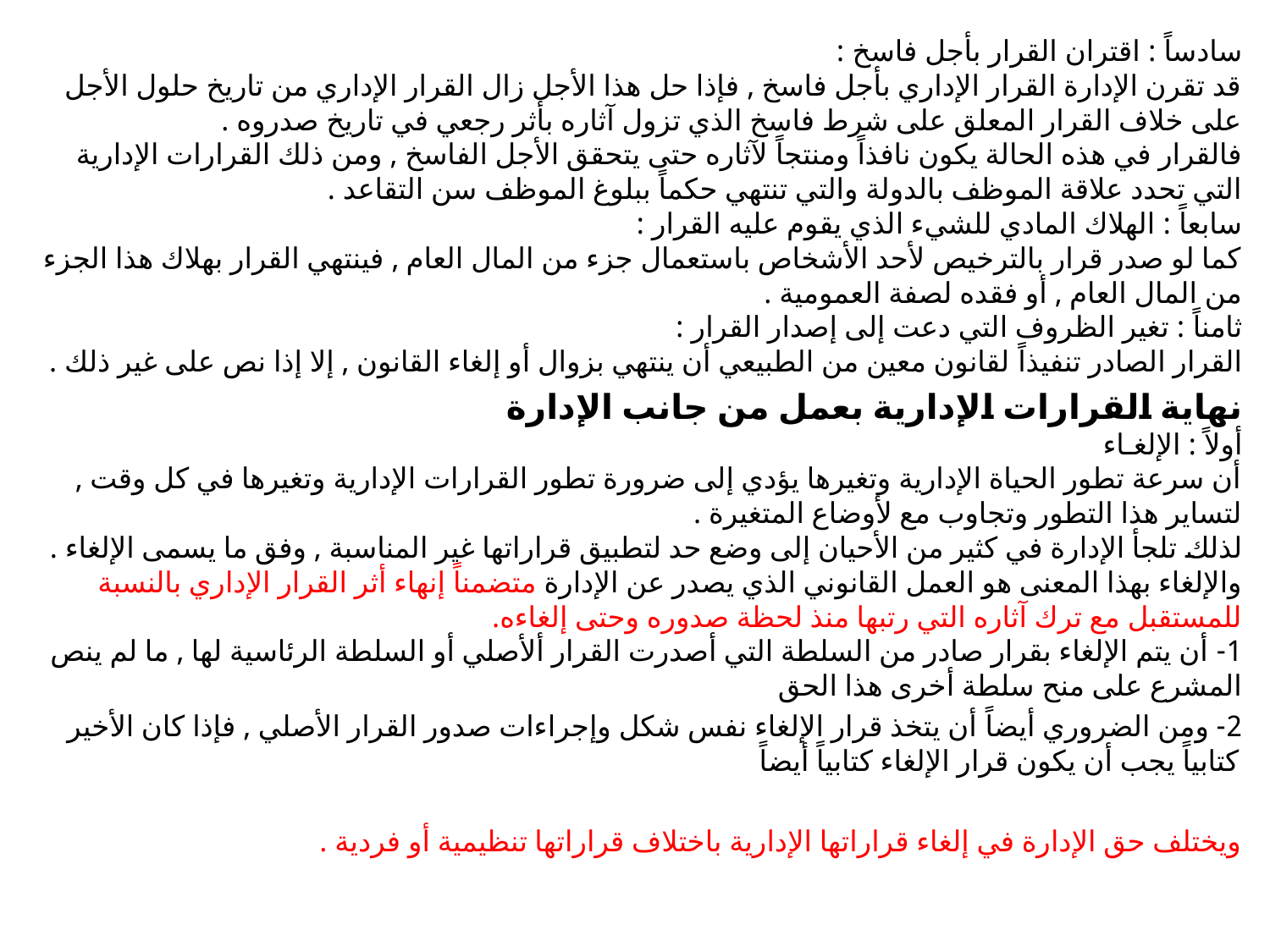

سادساً : اقتران القرار بأجل فاسخ :
قد تقرن الإدارة القرار الإداري بأجل فاسخ , فإذا حل هذا الأجل زال القرار الإداري من تاريخ حلول الأجل على خلاف القرار المعلق على شرط فاسخ الذي تزول آثاره بأثر رجعي في تاريخ صدروه .
فالقرار في هذه الحالة يكون نافذاً ومنتجاً لآثاره حتى يتحقق الأجل الفاسخ , ومن ذلك القرارات الإدارية التي تحدد علاقة الموظف بالدولة والتي تنتهي حكماً ببلوغ الموظف سن التقاعد .
سابعاً : الهلاك المادي للشيء الذي يقوم عليه القرار :
كما لو صدر قرار بالترخيص لأحد الأشخاص باستعمال جزء من المال العام , فينتهي القرار بهلاك هذا الجزء من المال العام , أو فقده لصفة العمومية .
ثامناً : تغير الظروف التي دعت إلى إصدار القرار :
القرار الصادر تنفيذاً لقانون معين من الطبيعي أن ينتهي بزوال أو إلغاء القانون , إلا إذا نص على غير ذلك .
نهاية القرارات الإدارية بعمل من جانب الإدارة
أولاً : الإلغـاء
أن سرعة تطور الحياة الإدارية وتغيرها يؤدي إلى ضرورة تطور القرارات الإدارية وتغيرها في كل وقت , لتساير هذا التطور وتجاوب مع لأوضاع المتغيرة .
لذلك تلجأ الإدارة في كثير من الأحيان إلى وضع حد لتطبيق قراراتها غير المناسبة , وفق ما يسمى الإلغاء .
والإلغاء بهذا المعنى هو العمل القانوني الذي يصدر عن الإدارة متضمناً إنهاء أثر القرار الإداري بالنسبة للمستقبل مع ترك آثاره التي رتبها منذ لحظة صدوره وحتى إلغاءه.
1- أن يتم الإلغاء بقرار صادر من السلطة التي أصدرت القرار ألأصلي أو السلطة الرئاسية لها , ما لم ينص المشرع على منح سلطة أخرى هذا الحق
2- ومن الضروري أيضاً أن يتخذ قرار الإلغاء نفس شكل وإجراءات صدور القرار الأصلي , فإذا كان الأخير كتابياً يجب أن يكون قرار الإلغاء كتابياً أيضاً

ويختلف حق الإدارة في إلغاء قراراتها الإدارية باختلاف قراراتها تنظيمية أو فردية .